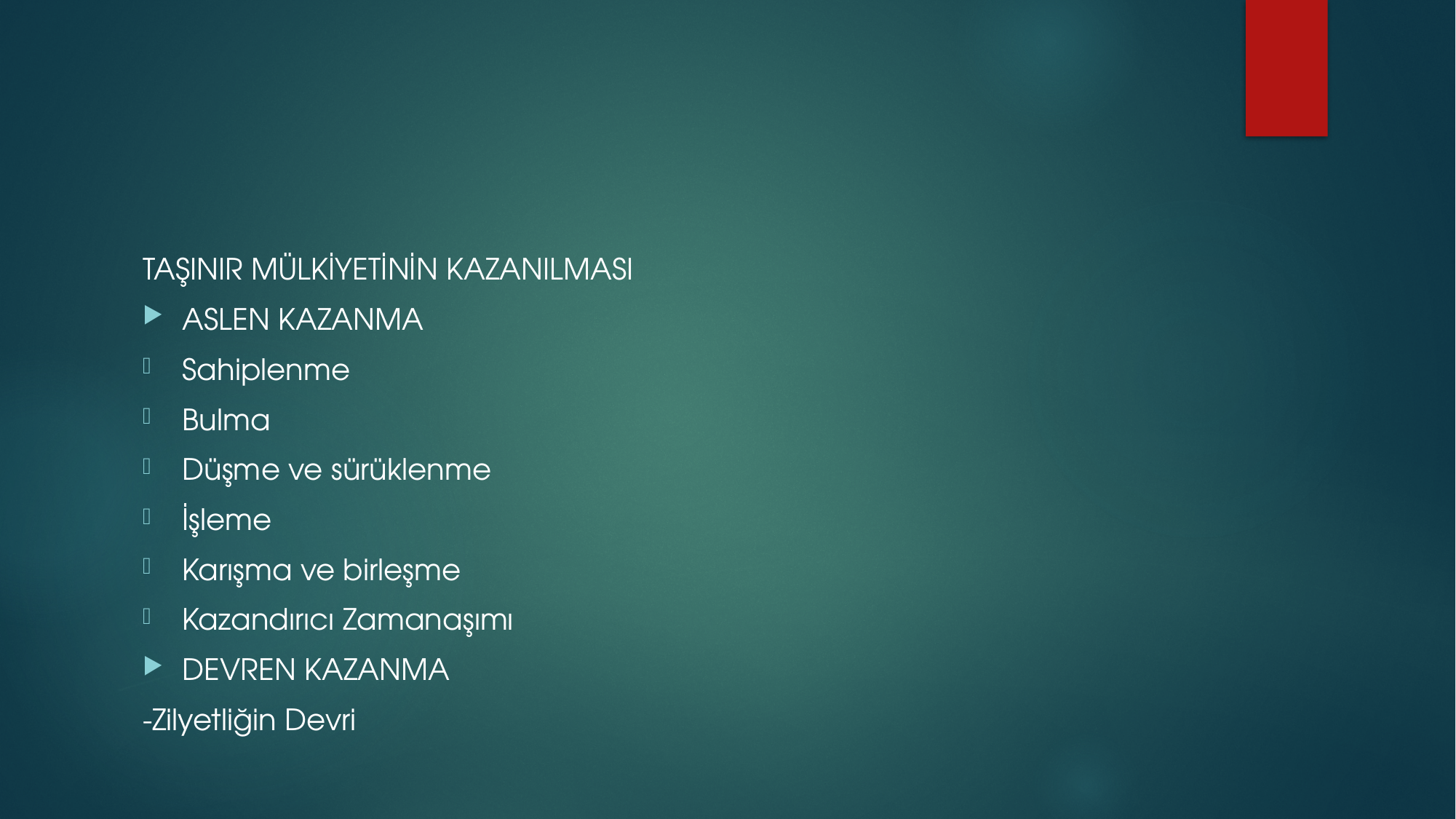

#
TAŞINIR MÜLKİYETİNİN KAZANILMASI
ASLEN KAZANMA
Sahiplenme
Bulma
Düşme ve sürüklenme
İşleme
Karışma ve birleşme
Kazandırıcı Zamanaşımı
DEVREN KAZANMA
-Zilyetliğin Devri